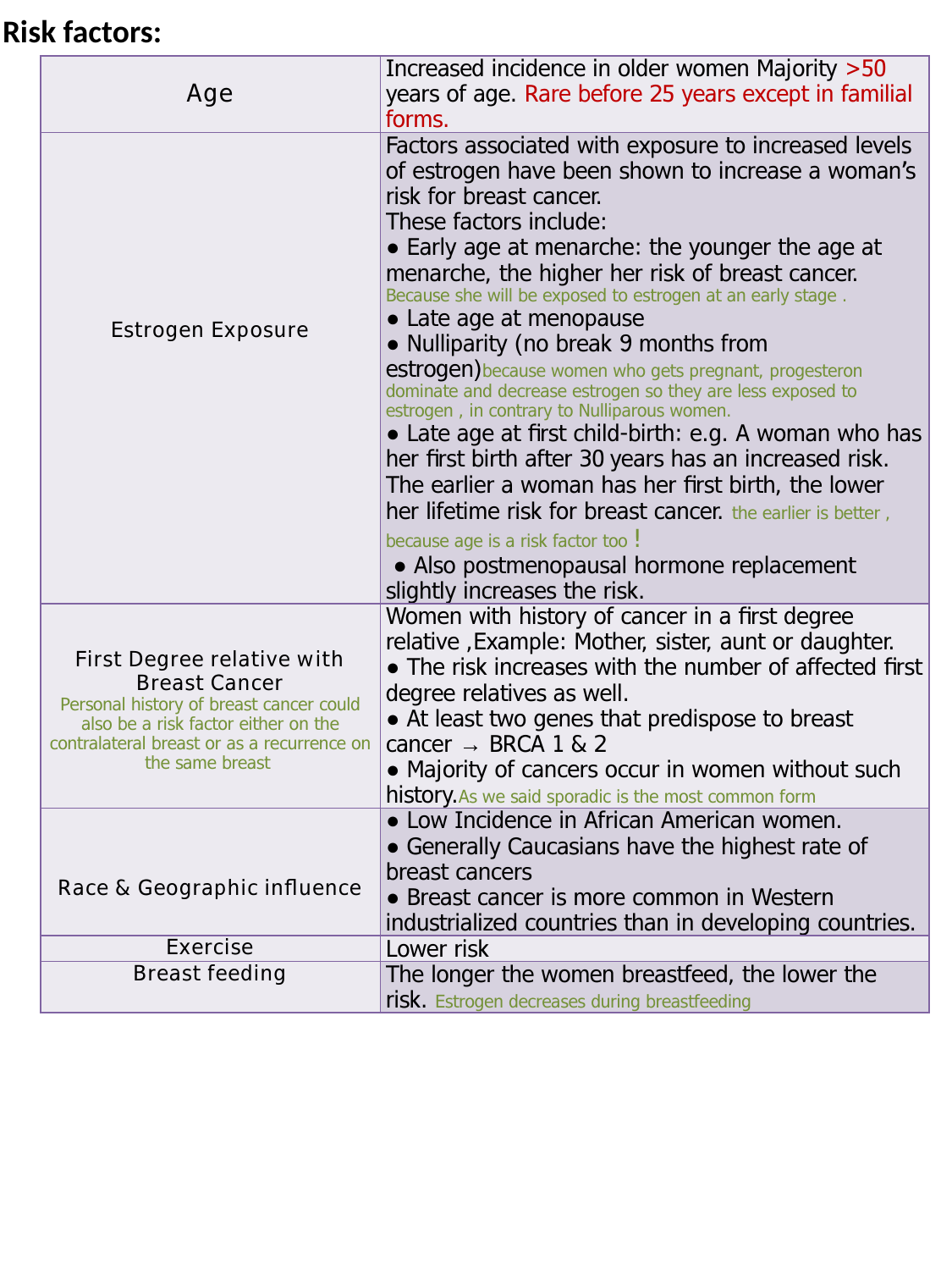

Risk factors:
| Age | Increased incidence in older women Majority >50 years of age. Rare before 25 years except in familial forms. |
| --- | --- |
| Estrogen Exposure | Factors associated with exposure to increased levels of estrogen have been shown to increase a woman’s risk for breast cancer. These factors include: ● Early age at menarche: the younger the age at menarche, the higher her risk of breast cancer. Because she will be exposed to estrogen at an early stage . ● Late age at menopause ● Nulliparity (no break 9 months from estrogen)because women who gets pregnant, progesteron dominate and decrease estrogen so they are less exposed to estrogen , in contrary to Nulliparous women. ● Late age at first child-birth: e.g. A woman who has her first birth after 30 years has an increased risk. The earlier a woman has her first birth, the lower her lifetime risk for breast cancer. the earlier is better , because age is a risk factor too ! ● Also postmenopausal hormone replacement slightly increases the risk. |
| First Degree relative with Breast Cancer Personal history of breast cancer could also be a risk factor either on the contralateral breast or as a recurrence on the same breast | Women with history of cancer in a first degree relative ,Example: Mother, sister, aunt or daughter. ● The risk increases with the number of affected first degree relatives as well. ● At least two genes that predispose to breast cancer → BRCA 1 & 2 ● Majority of cancers occur in women without such history.As we said sporadic is the most common form |
| Race & Geographic influence | ● Low Incidence in African American women. ● Generally Caucasians have the highest rate of breast cancers ● Breast cancer is more common in Western industrialized countries than in developing countries. |
| Exercise | Lower risk |
| Breast feeding | The longer the women breastfeed, the lower the risk. Estrogen decreases during breastfeeding |